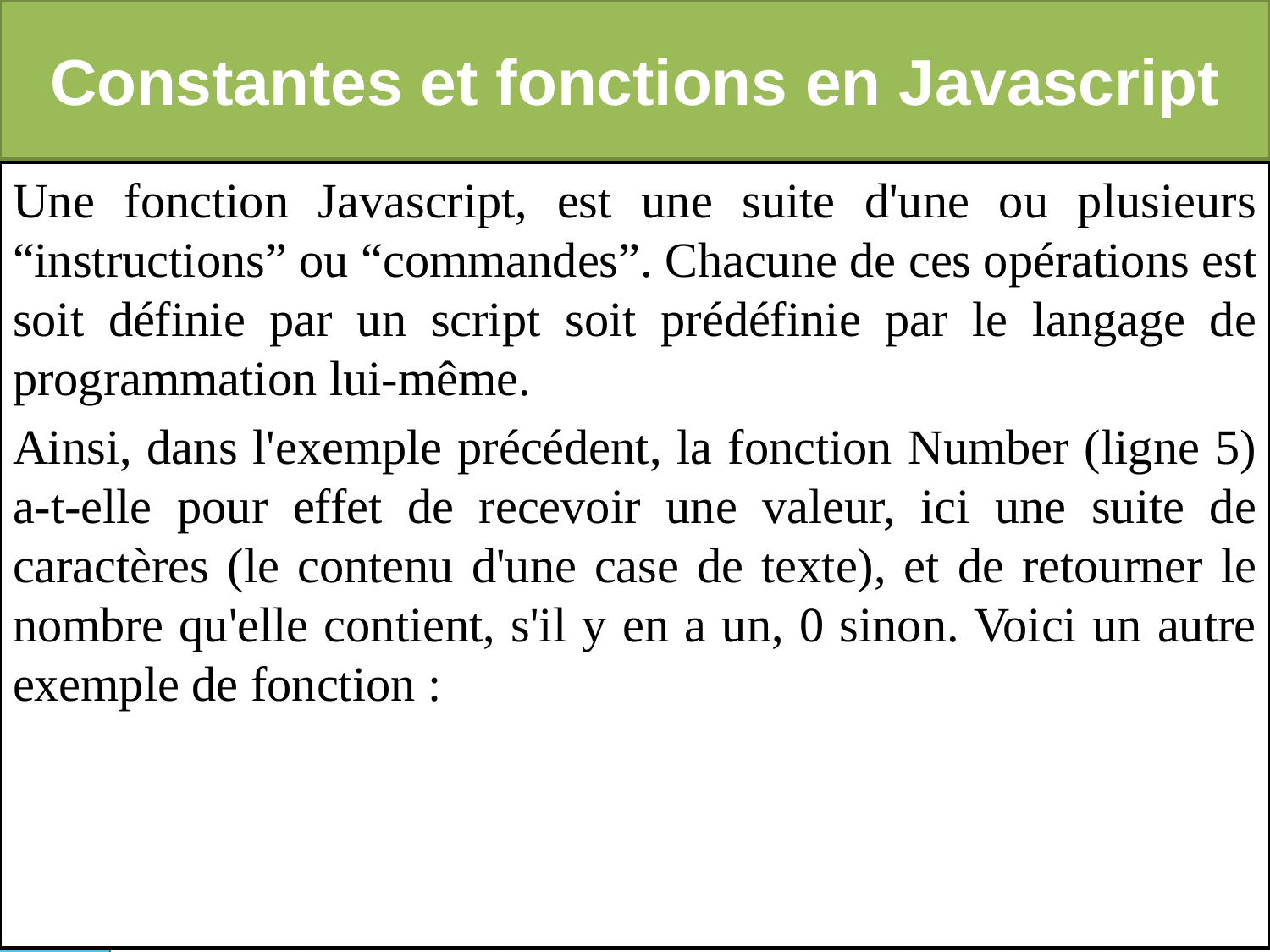

# Constantes et fonctions en Javascript
Une fonction Javascript, est une suite d'une ou plusieurs “instructions” ou “commandes”. Chacune de ces opérations est soit définie par un script soit prédéfinie par le langage de programmation lui-même.
Ainsi, dans l'exemple précédent, la fonction Number (ligne 5) a-t-elle pour effet de recevoir une valeur, ici une suite de caractères (le contenu d'une case de texte), et de retourner le nombre qu'elle contient, s'il y en a un, 0 sinon. Voici un autre exemple de fonction :